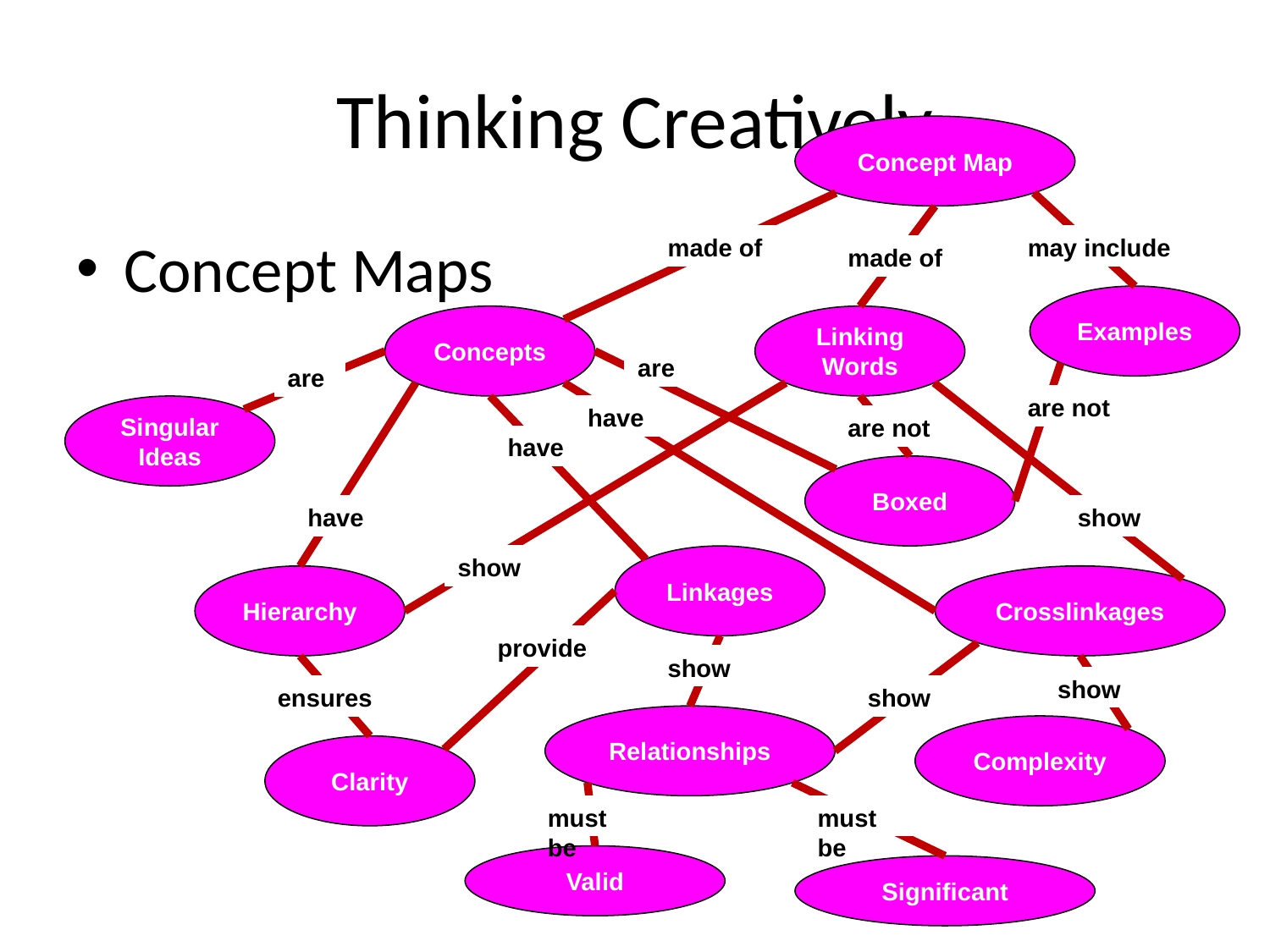

# Thinking Creatively
Concept Map
made of
may include
made of
Examples
Concepts
Linking
Words
are
are
are not
Singular
Ideas
have
are not
have
Boxed
have
show
show
Linkages
Hierarchy
Crosslinkages
provide
show
show
ensures
show
Relationships
Complexity
Clarity
must be
must be
Valid
Significant
Concept Maps